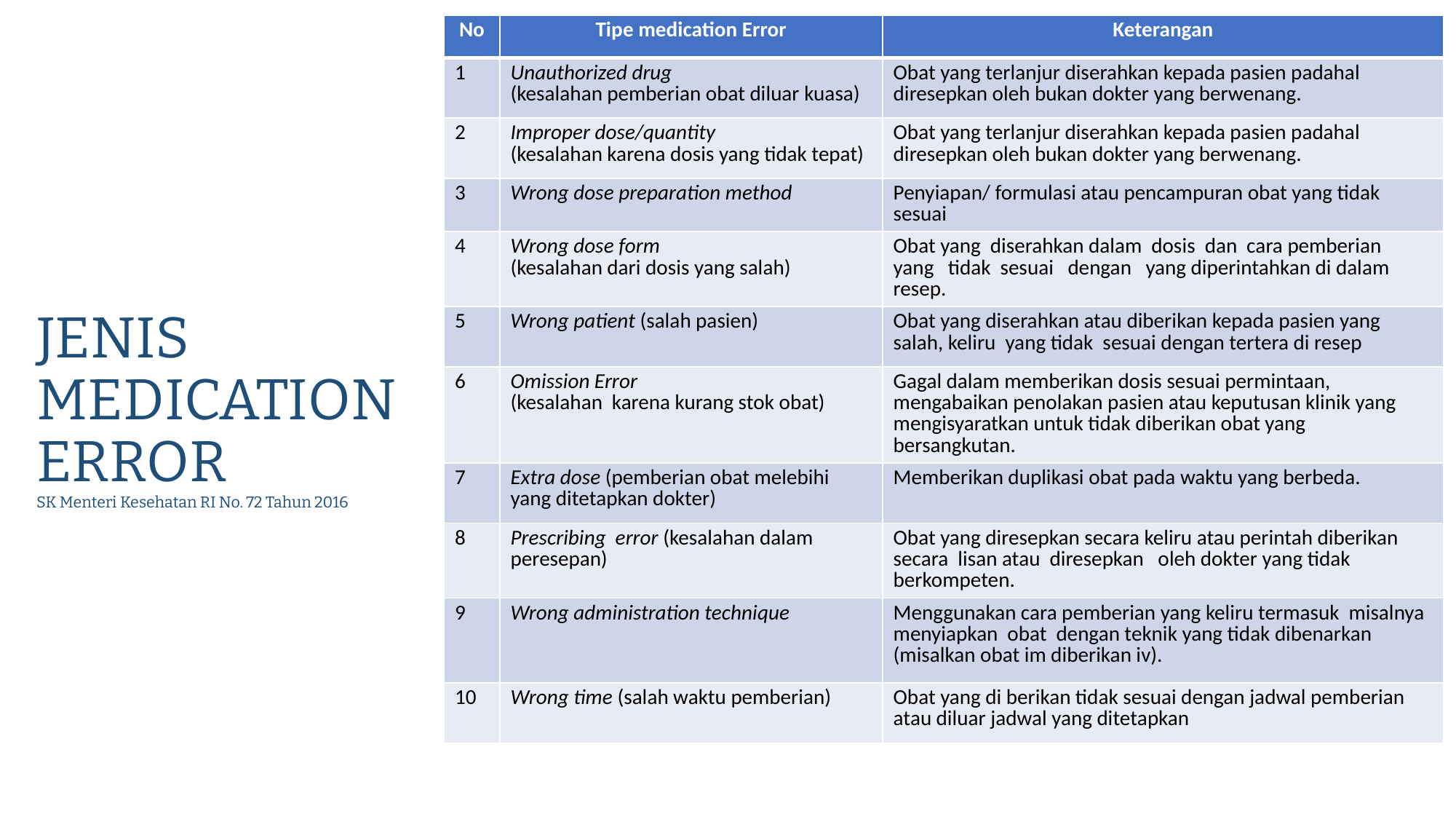

| No | Tipe medication Error | Keterangan |
| --- | --- | --- |
| 1 | Unauthorized drug (kesalahan pemberian obat diluar kuasa) | Obat yang terlanjur diserahkan kepada pasien padahal diresepkan oleh bukan dokter yang berwenang. |
| 2 | Improper dose/quantity (kesalahan karena dosis yang tidak tepat) | Obat yang terlanjur diserahkan kepada pasien padahal diresepkan oleh bukan dokter yang berwenang. |
| 3 | Wrong dose preparation method | Penyiapan/ formulasi atau pencampuran obat yang tidak sesuai |
| 4 | Wrong dose form (kesalahan dari dosis yang salah) | Obat yang diserahkan dalam dosis dan cara pemberian yang tidak sesuai dengan yang diperintahkan di dalam resep. |
| 5 | Wrong patient (salah pasien) | Obat yang diserahkan atau diberikan kepada pasien yang salah, keliru yang tidak sesuai dengan tertera di resep |
| 6 | Omission Error (kesalahan karena kurang stok obat) | Gagal dalam memberikan dosis sesuai permintaan, mengabaikan penolakan pasien atau keputusan klinik yang mengisyaratkan untuk tidak diberikan obat yang bersangkutan. |
| 7 | Extra dose (pemberian obat melebihi yang ditetapkan dokter) | Memberikan duplikasi obat pada waktu yang berbeda. |
| 8 | Prescribing error (kesalahan dalam peresepan) | Obat yang diresepkan secara keliru atau perintah diberikan secara lisan atau diresepkan oleh dokter yang tidak berkompeten. |
| 9 | Wrong administration technique | Menggunakan cara pemberian yang keliru termasuk misalnya menyiapkan obat dengan teknik yang tidak dibenarkan (misalkan obat im diberikan iv). |
| 10 | Wrong time (salah waktu pemberian) | Obat yang di berikan tidak sesuai dengan jadwal pemberian atau diluar jadwal yang ditetapkan |
# JENIS MEDICATION ERROR SK Menteri Kesehatan RI No. 72 Tahun 2016